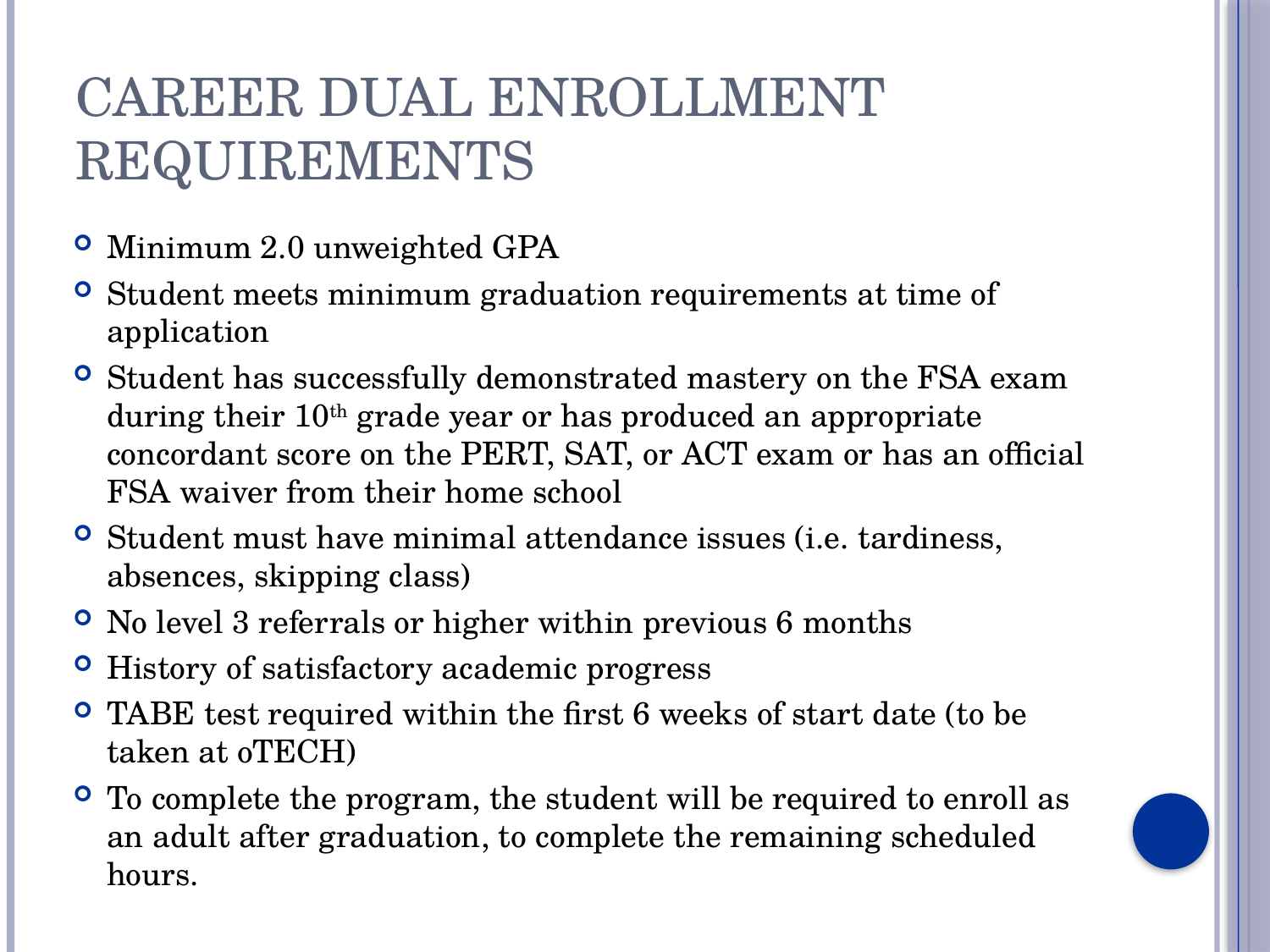

# Career Dual Enrollment Requirements
Minimum 2.0 unweighted GPA
Student meets minimum graduation requirements at time of application
Student has successfully demonstrated mastery on the FSA exam during their 10th grade year or has produced an appropriate concordant score on the PERT, SAT, or ACT exam or has an official FSA waiver from their home school
Student must have minimal attendance issues (i.e. tardiness, absences, skipping class)
No level 3 referrals or higher within previous 6 months
History of satisfactory academic progress
TABE test required within the first 6 weeks of start date (to be taken at oTECH)
To complete the program, the student will be required to enroll as an adult after graduation, to complete the remaining scheduled hours.